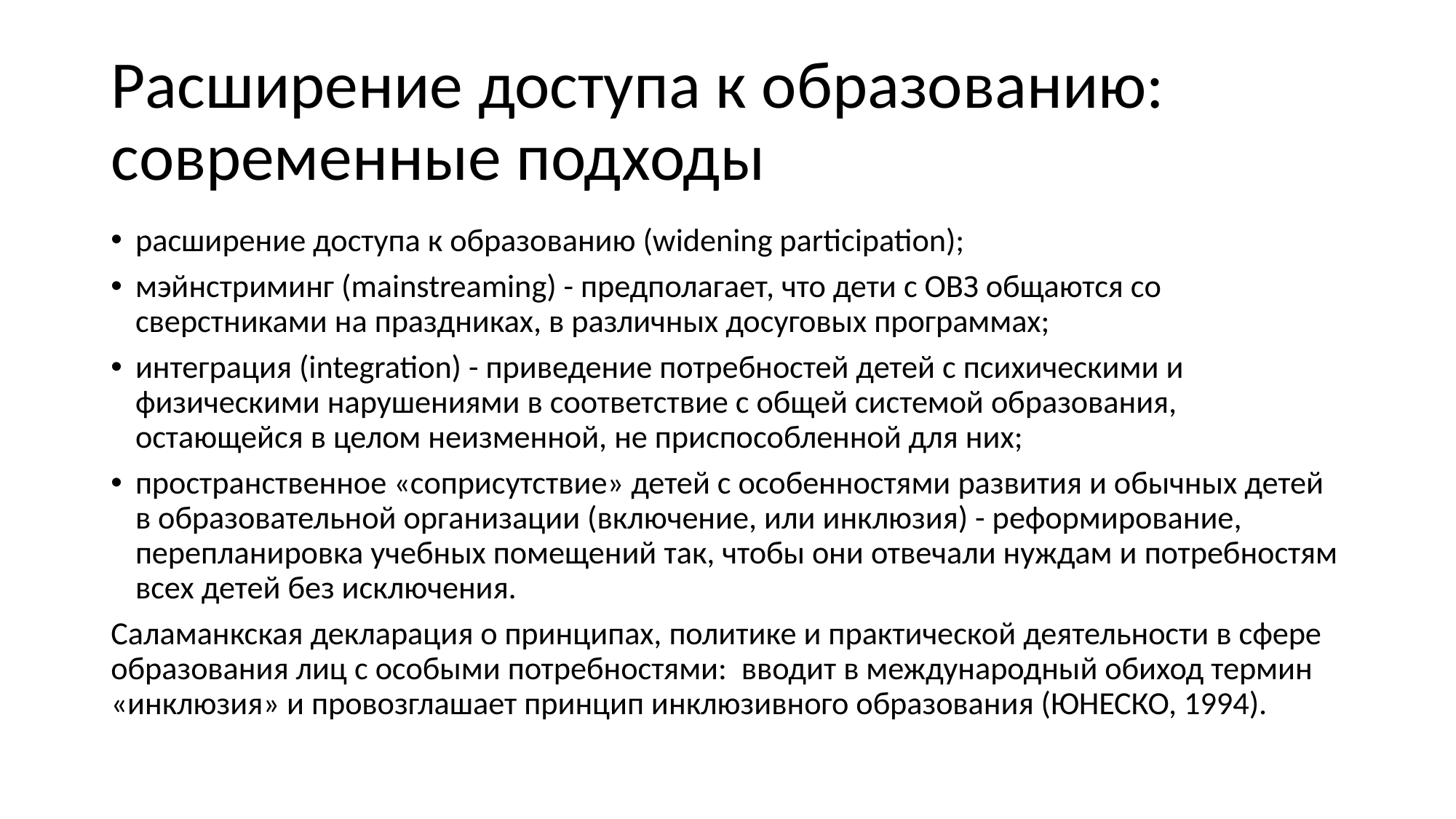

# Расширение доступа к образованию: современные подходы
расширение доступа к образованию (widening participation);
мэйнстриминг (mainstreaming) - предполагает, что дети с ОВЗ общаются со сверстниками на праздниках, в различных досуговых программах;
интеграция (integration) - приведение потребностей детей с психическими и физическими нарушениями в соответствие с общей системой образования, остающейся в целом неизменной, не приспособленной для них;
пространственное «соприсутствие» детей с особенностями развития и обычных детей в образовательной организации (включение, или инклюзия) - реформирование, перепланировка учебных помещений так, чтобы они отвечали нуждам и потребностям всех детей без исключения.
Саламанкская декларация о принципах, политике и практической деятельности в сфере образования лиц с особыми потребностями:  вводит в международный обиход термин «инклюзия» и провозглашает принцип инклюзивного образования (ЮНЕСКО, 1994).